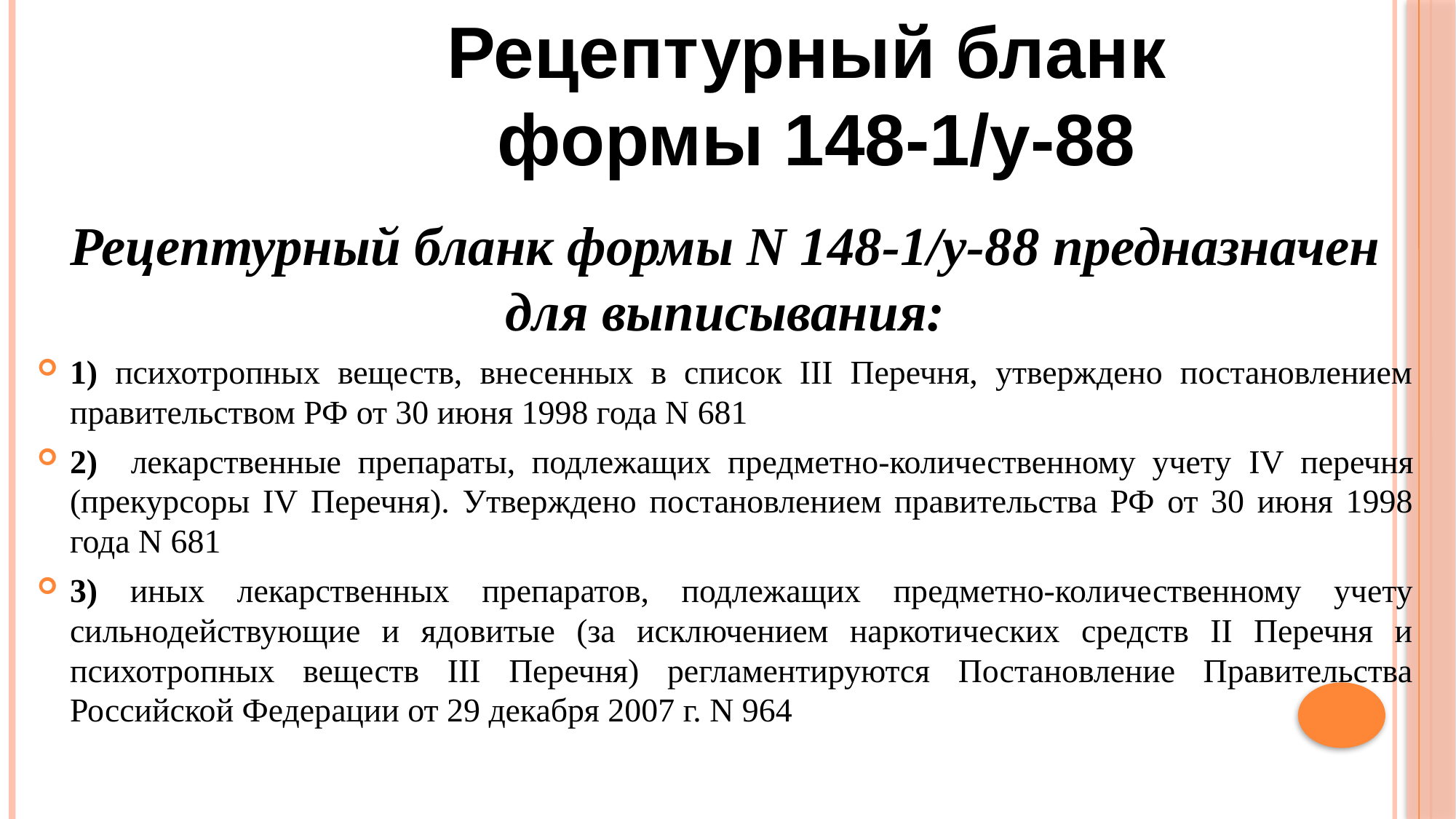

Рецептурный бланк
формы 148-1/у-88
Рецептурный бланк формы N 148-1/у-88 предназначен для выписывания:
1) психотропных веществ, внесенных в список III Перечня, утверждено постановлением правительством РФ от 30 июня 1998 года N 681
2)  лекарственные препараты, подлежащих предметно-количественному учету IV перечня (прекурсоры IV Перечня). Утверждено постановлением правительства РФ от 30 июня 1998 года N 681
3) иных лекарственных препаратов, подлежащих предметно-количественному учету сильнодействующие и ядовитые (за исключением наркотических средств II Перечня и психотропных веществ III Перечня) регламентируются Постановление Правительства Российской Федерации от 29 декабря 2007 г. N 964